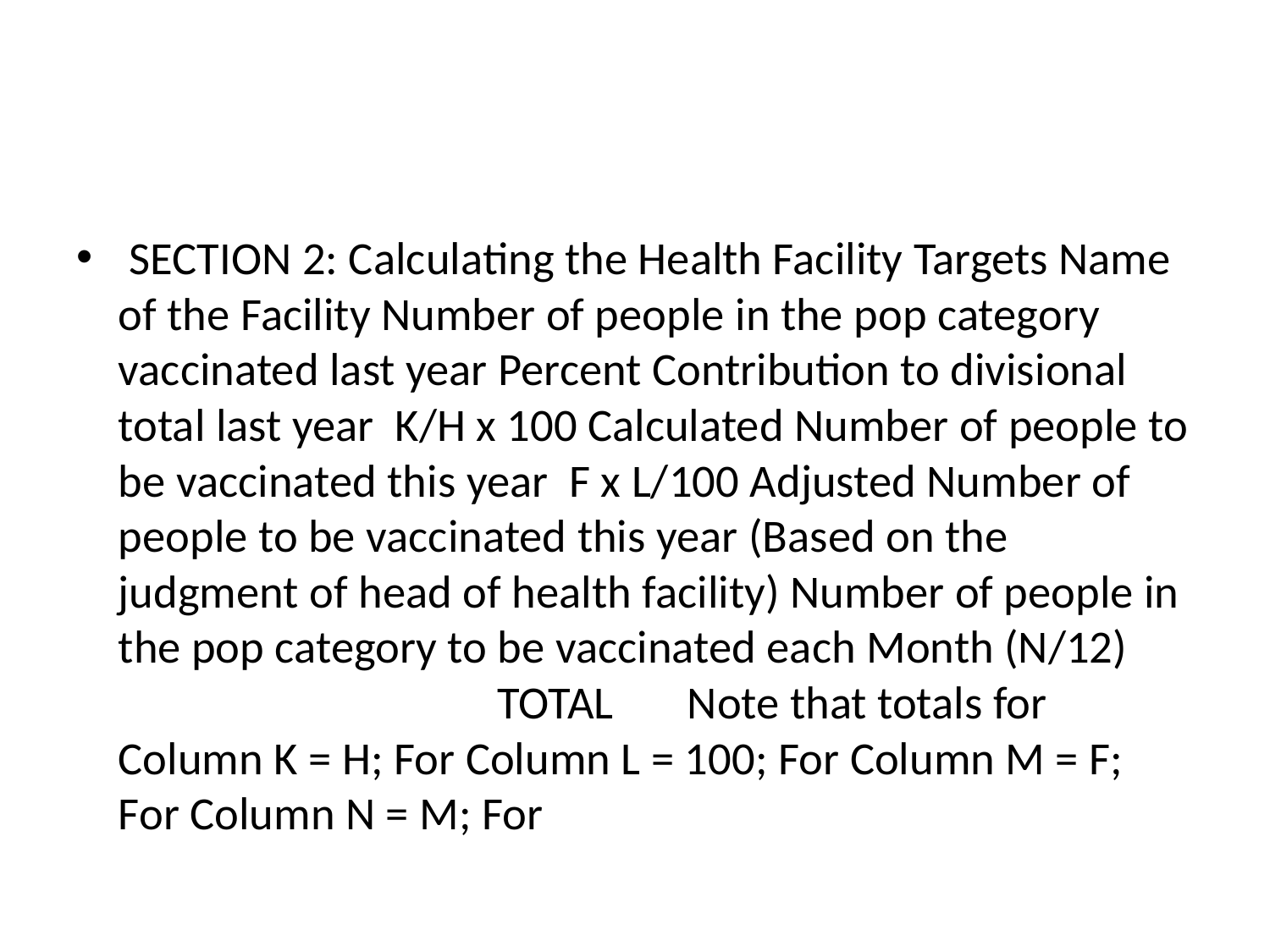

#
 SECTION 2: Calculating the Health Facility Targets Name of the Facility Number of people in the pop category vaccinated last year Percent Contribution to divisional total last year  K/H x 100 Calculated Number of people to be vaccinated this year  F x L/100 Adjusted Number of people to be vaccinated this year (Based on the judgment of head of health facility) Number of people in the pop category to be vaccinated each Month (N/12)                                           TOTAL       Note that totals for Column K = H; For Column L = 100; For Column M = F; For Column N = M; For